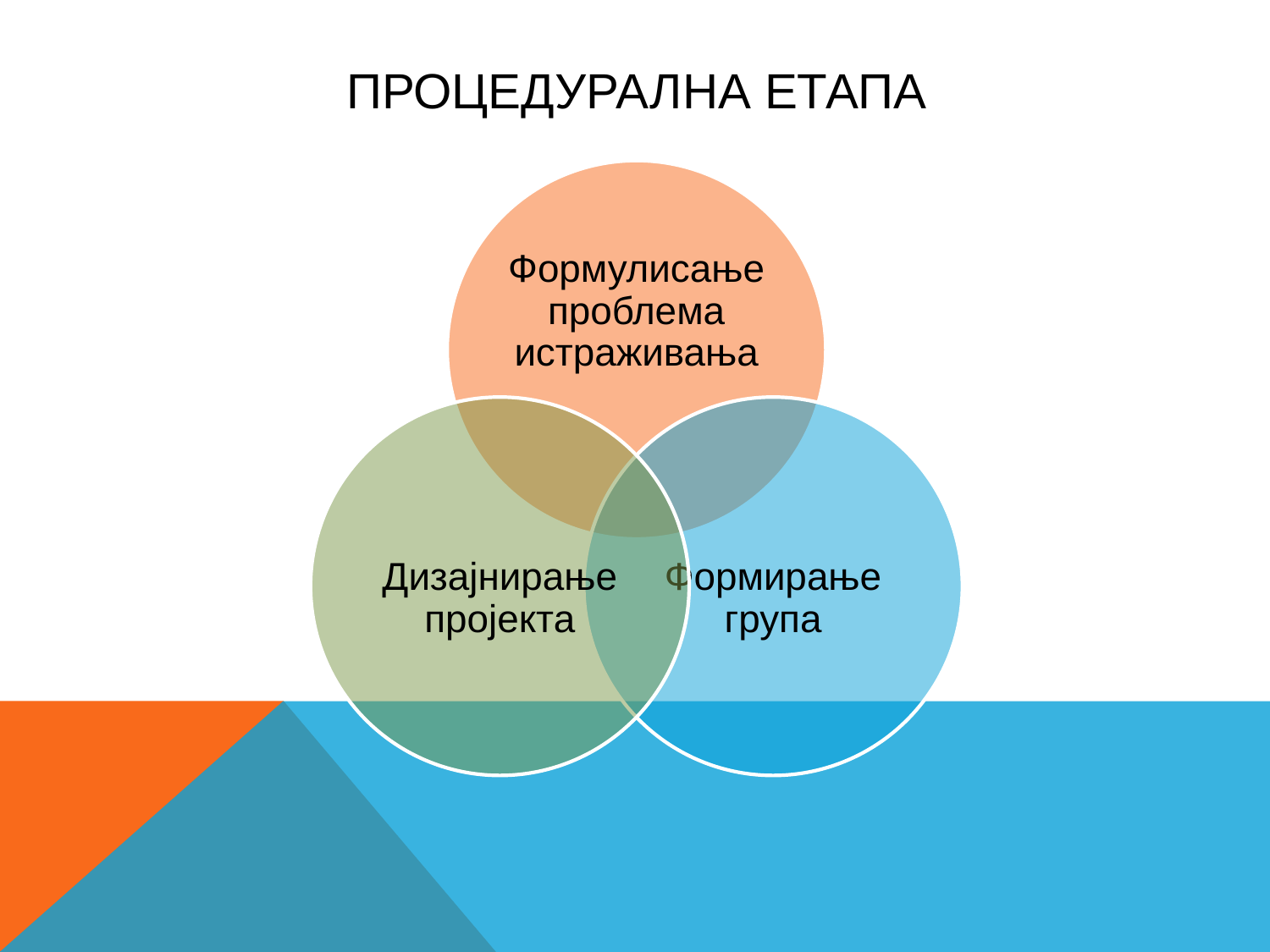

# Процедурална етапа
Формулисање проблема истраживања
Формирање група
Дизајнирање пројекта